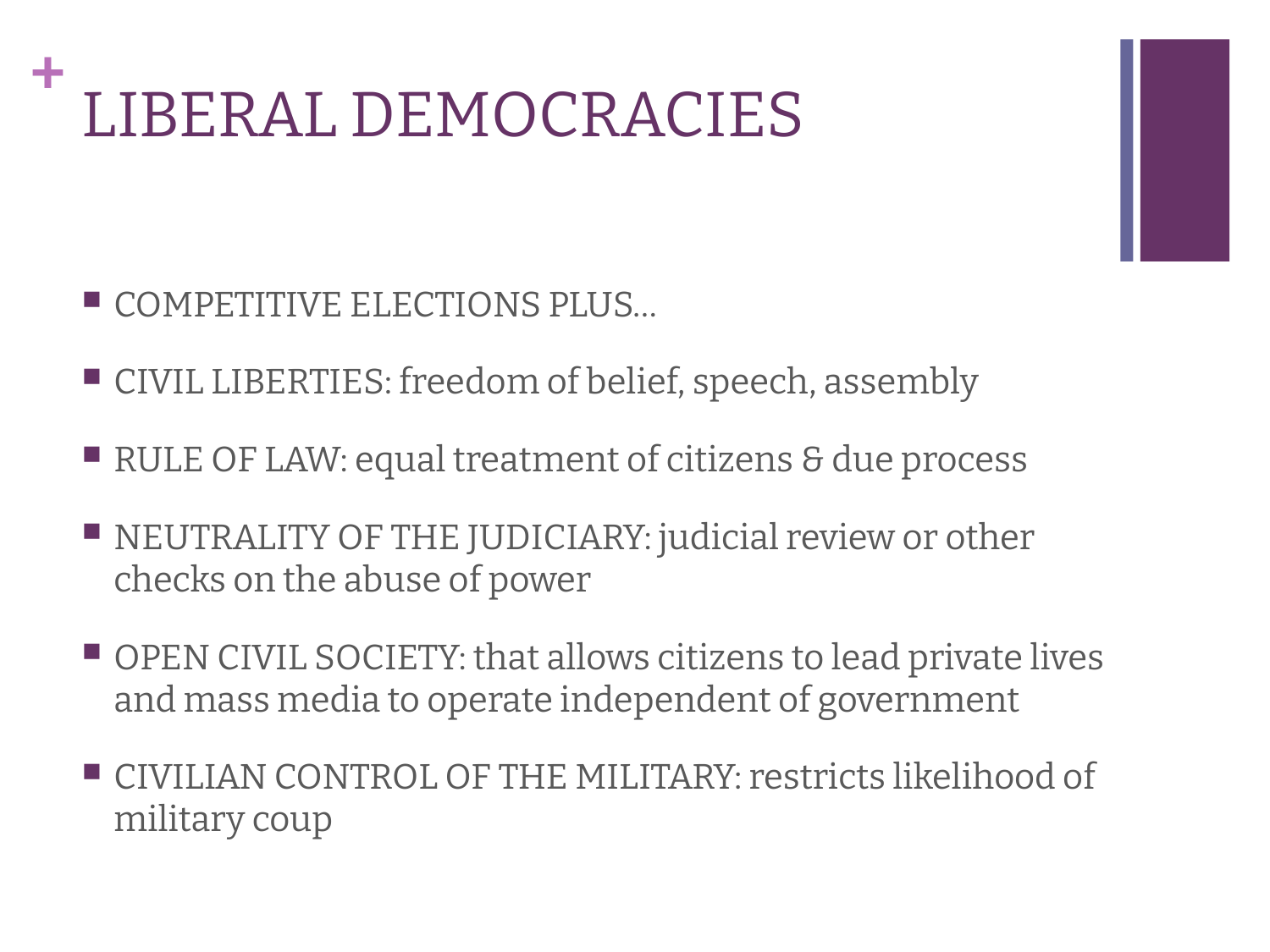

# LIBERAL DEMOCRACIES
COMPETITIVE ELECTIONS PLUS…
CIVIL LIBERTIES: freedom of belief, speech, assembly
RULE OF LAW: equal treatment of citizens & due process
NEUTRALITY OF THE JUDICIARY: judicial review or other checks on the abuse of power
OPEN CIVIL SOCIETY: that allows citizens to lead private lives and mass media to operate independent of government
CIVILIAN CONTROL OF THE MILITARY: restricts likelihood of military coup